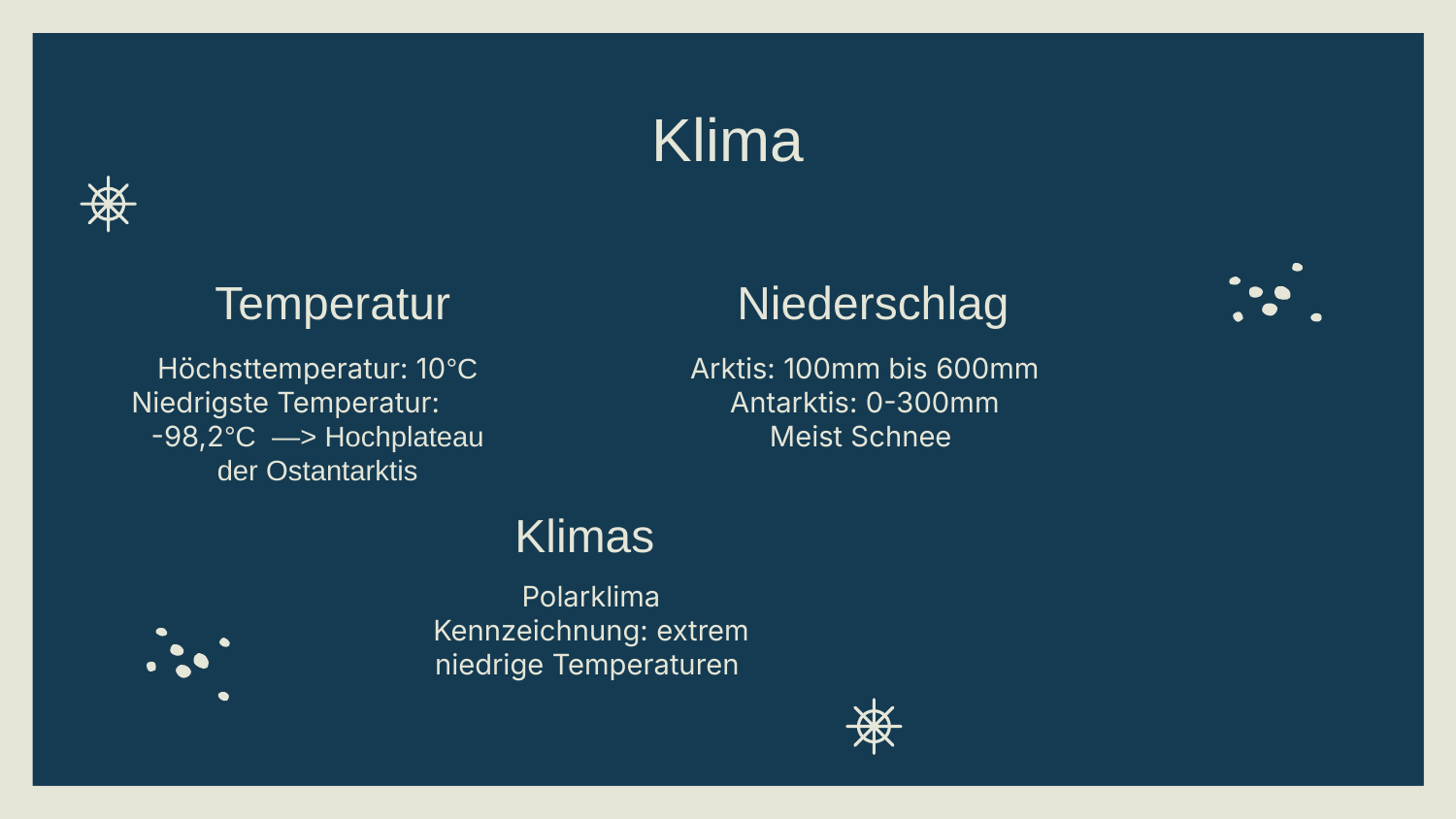

# Klima

Temperatur
Niederschlag
Höchsttemperatur: 10°C Niedrigste Temperatur:         -98,2°C  —> Hochplateau der Ostantarktis
Arktis: 100mm bis 600mm
Antarktis: 0-300mm
Meist Schnee
Klimas
Polarklima
Kennzeichnung: extrem niedrige Temperaturen